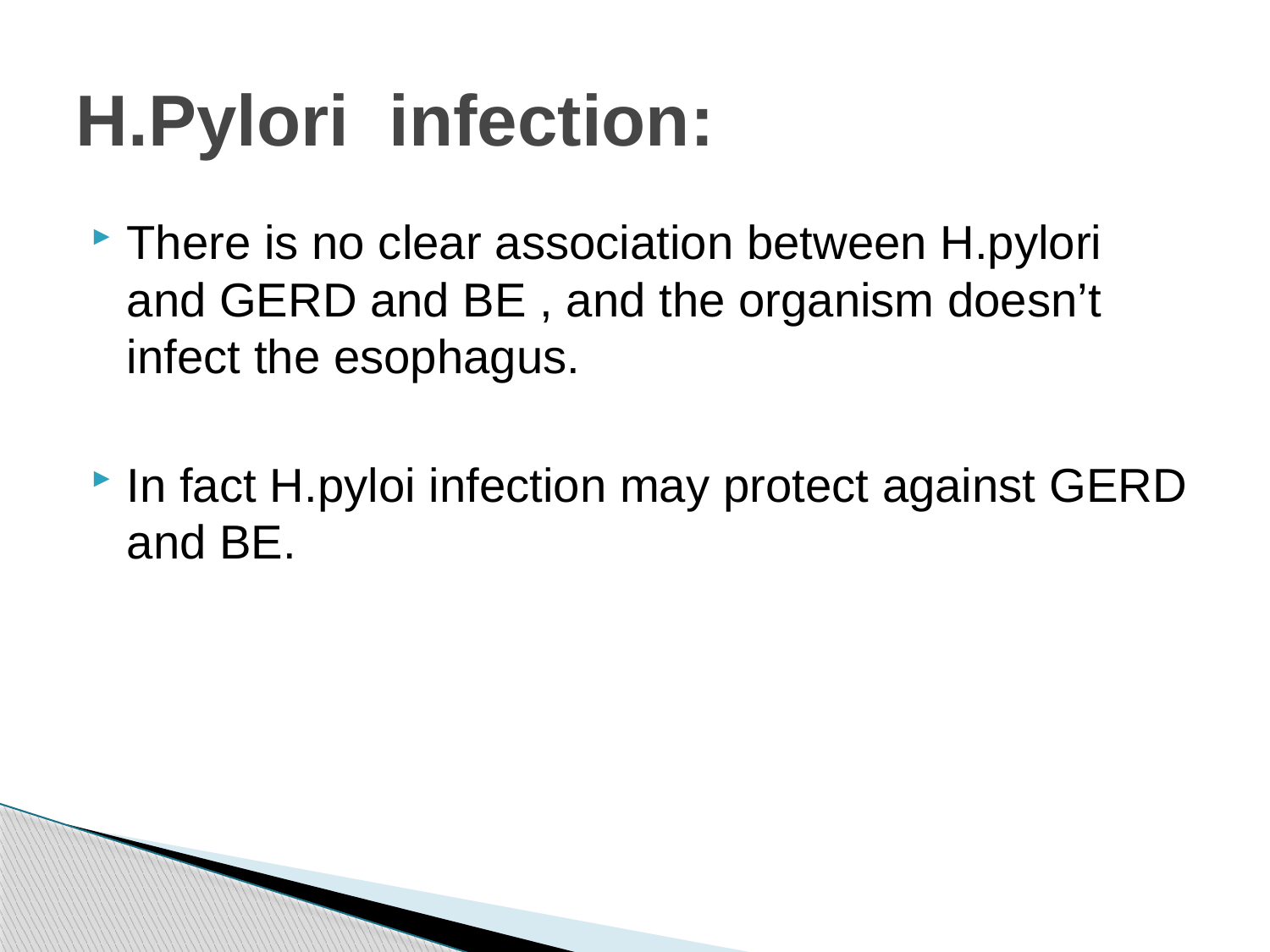

# H.Pylori  infection:
There is no clear association between H.pylori and GERD and BE , and the organism doesn’t infect the esophagus.

In fact H.pyloi infection may protect against GERD and BE.